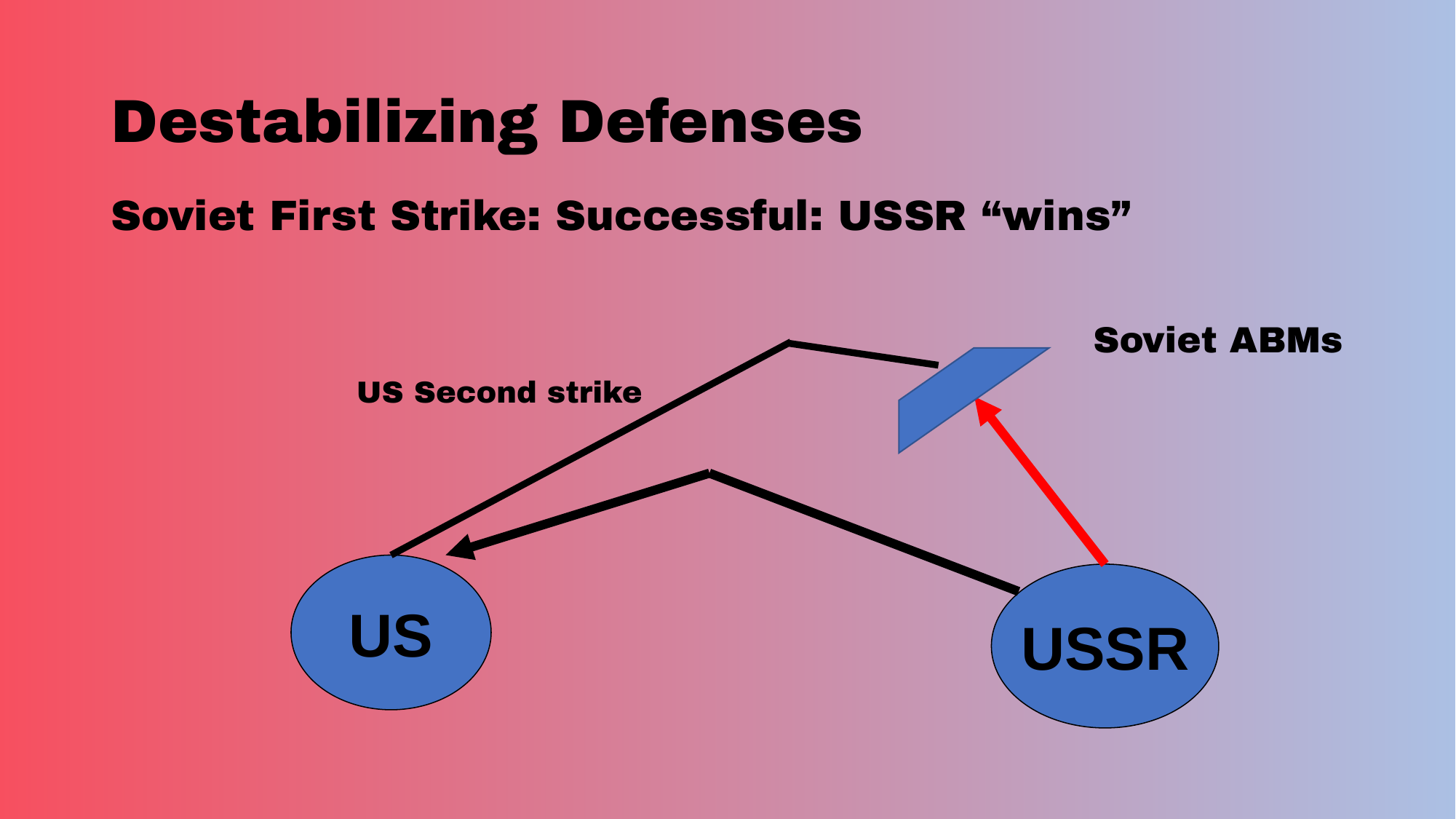

# Destabilizing Defenses
Soviet First Strike: Successful: USSR “wins”

									Soviet ABMs
			US Second strike

US
USSR